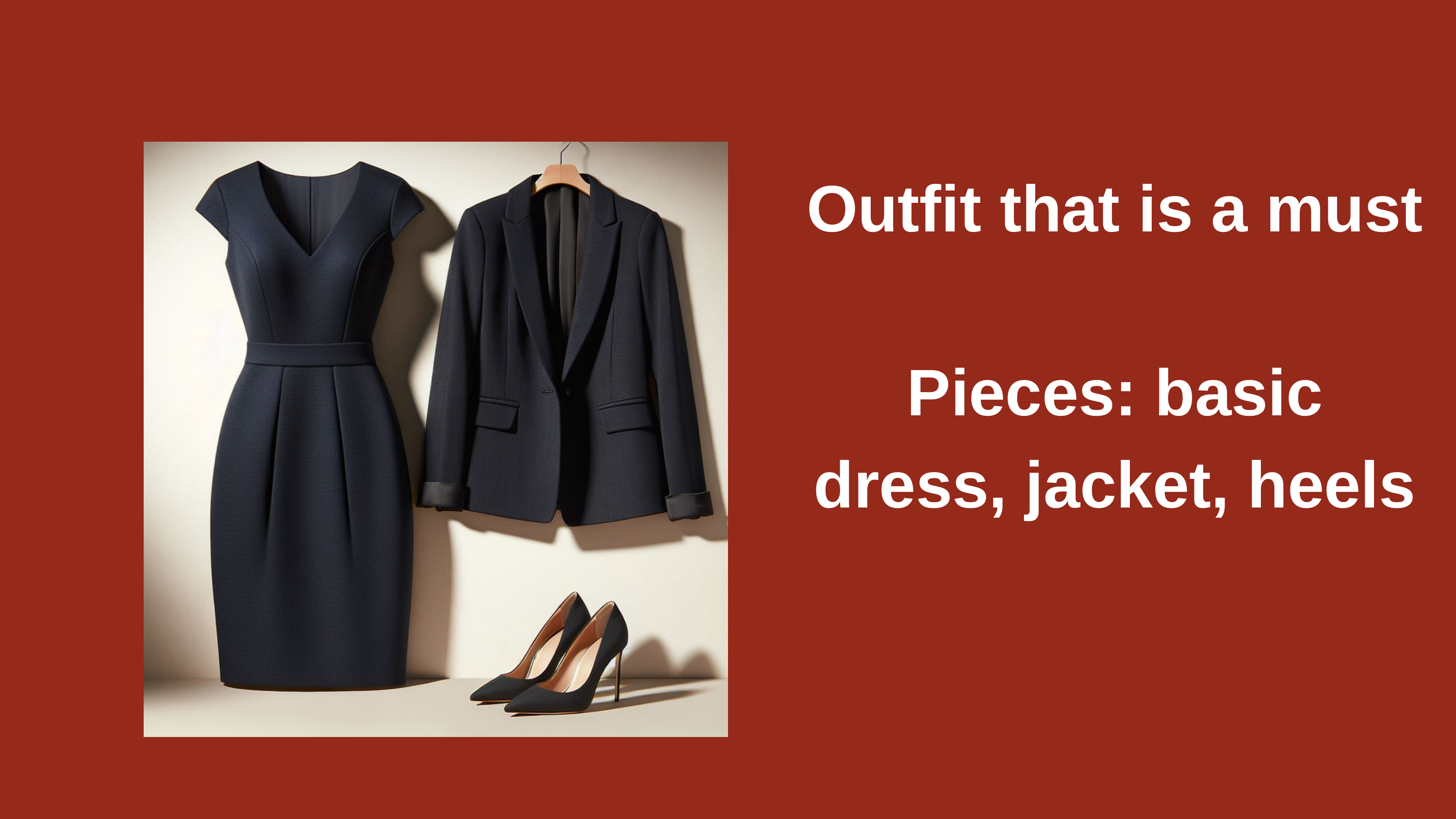

Outfit that is a must

Pieces: basic dress, jacket, heels